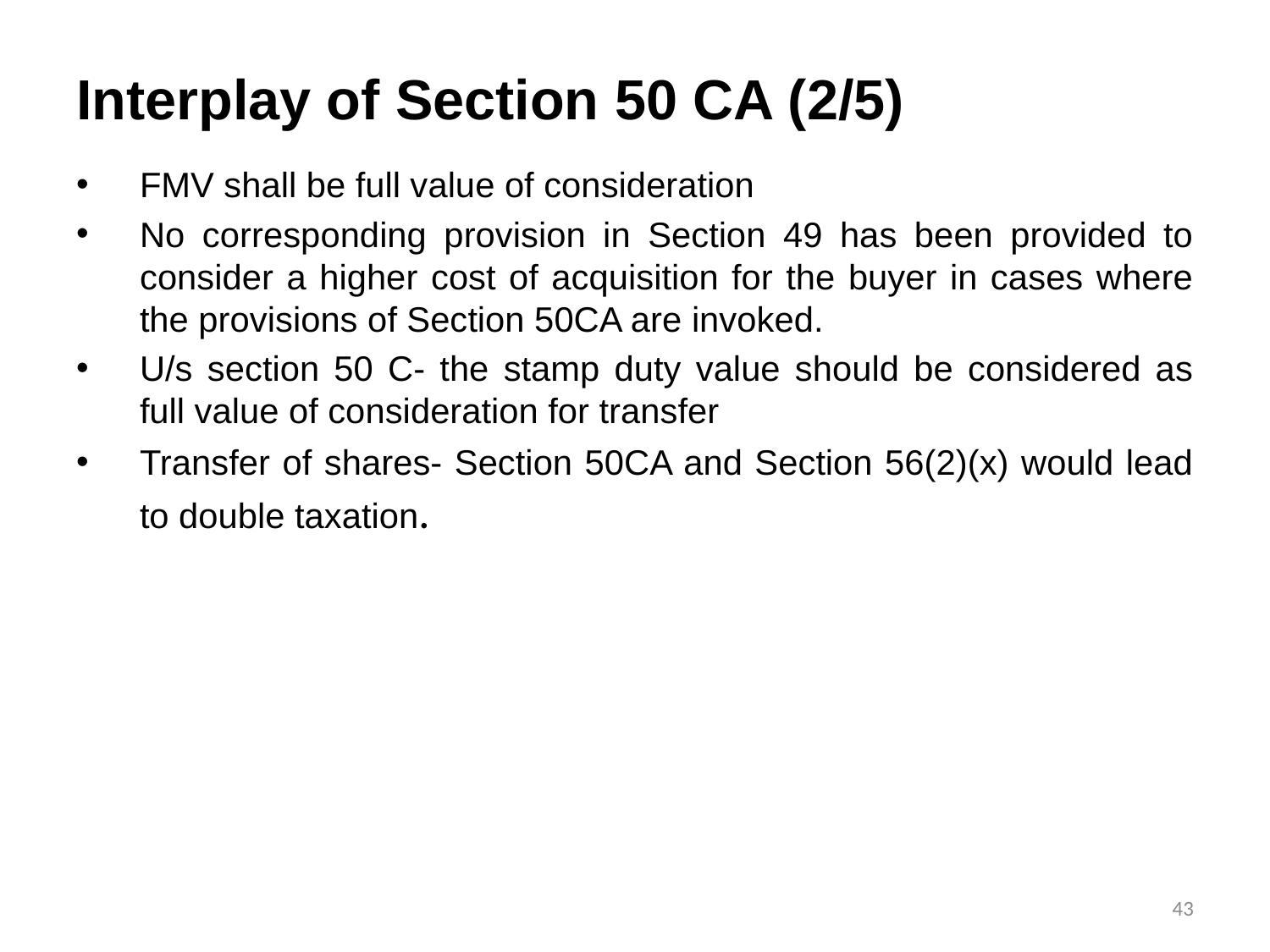

# Interplay of Section 50 CA (2/5)
FMV shall be full value of consideration
No corresponding provision in Section 49 has been provided to consider a higher cost of acquisition for the buyer in cases where the provisions of Section 50CA are invoked.
U/s section 50 C- the stamp duty value should be considered as full value of consideration for transfer
Transfer of shares- Section 50CA and Section 56(2)(x) would lead to double taxation.

43